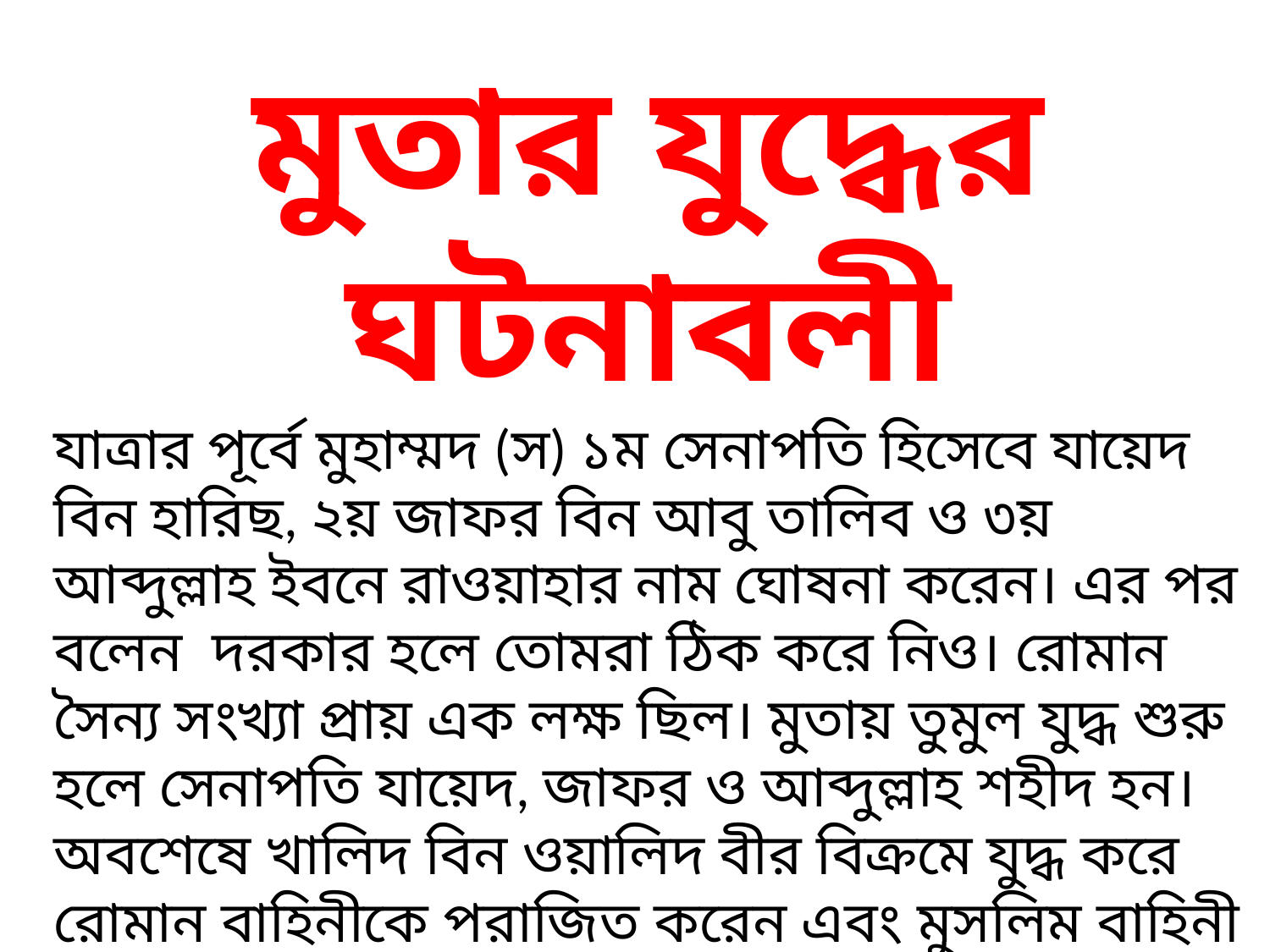

মুতার যুদ্ধের ঘটনাবলী
যাত্রার পূর্বে মুহাম্মদ (স) ১ম সেনাপতি হিসেবে যায়েদ বিন হারিছ, ২য় জাফর বিন আবু তালিব ও ৩য় আব্দুল্লাহ ইবনে রাওয়াহার নাম ঘোষনা করেন। এর পর বলেন  দরকার হলে তোমরা ঠিক করে নিও। রোমান সৈন্য সংখ্যা প্রায় এক লক্ষ ছিল। মুতায় তুমুল যুদ্ধ শুরু হলে সেনাপতি যায়েদ, জাফর ও আব্দুল্লাহ শহীদ হন। অবশেষে খালিদ বিন ওয়ালিদ বীর বিক্রমে যুদ্ধ করে রোমান বাহিনীকে পরাজিত করেন এবং মুসলিম বাহিনী জয়লাভ করেন। এই যুদ্ধে খালিদের বীরত্বের জন্য মুহাম্মদ (স) তাঁকে সাইফুল্লাহ বা আল্লাহর তরবারী খেতাবে ভূষিত করেন।এই যুদ্ধে রোমানদের অসংখ্য সৈন্য হতাহত হয় এবং ১২ জন মুসলিম সৈন্য শাহাদাত বরন করেন।